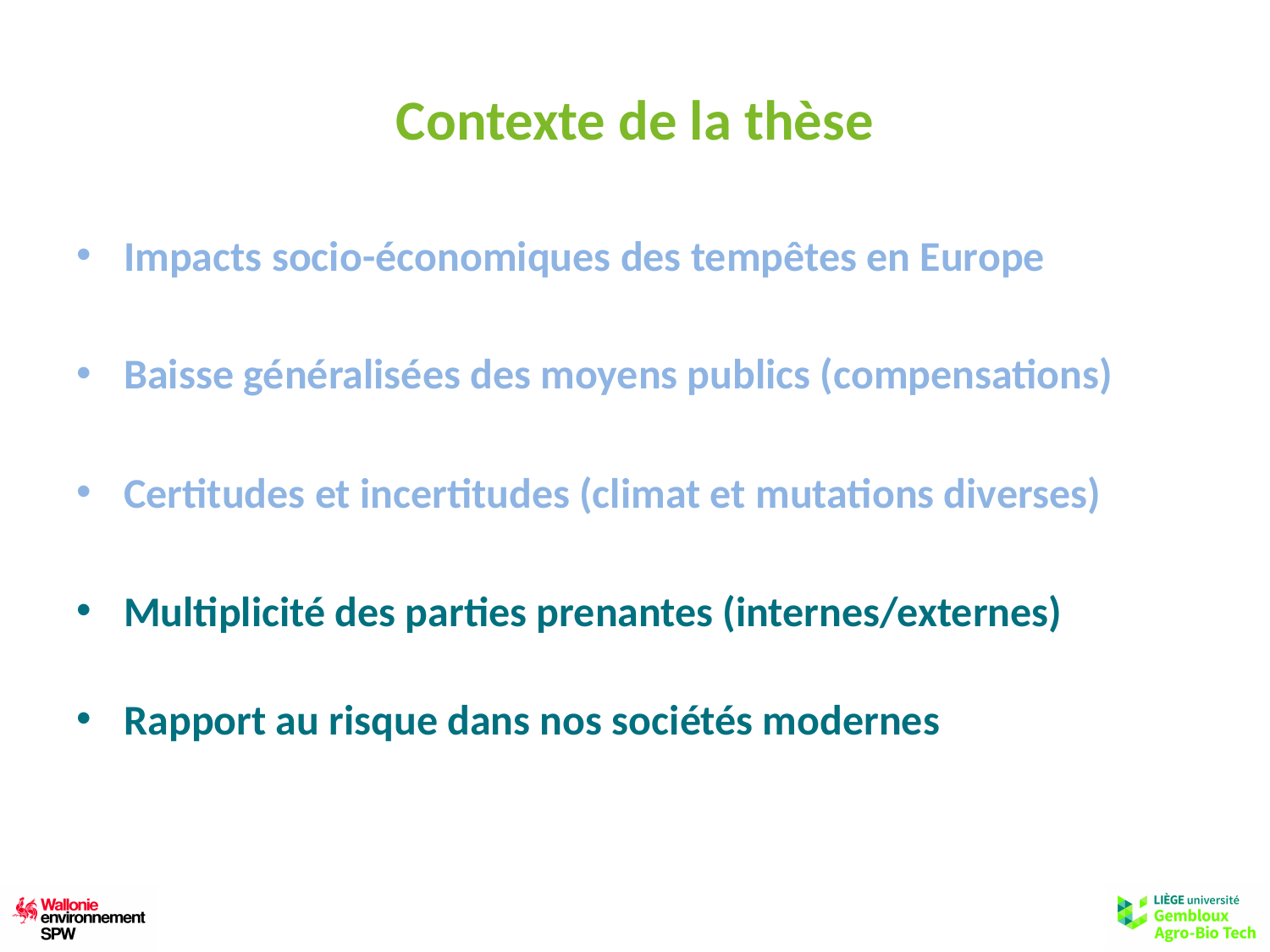

# Contexte de la thèse
Impacts socio-économiques des tempêtes en Europe

Baisse généralisées des moyens publics (compensations)

Certitudes et incertitudes (climat et mutations diverses)

Multiplicité des parties prenantes (internes/externes)

Rapport au risque dans nos sociétés modernes